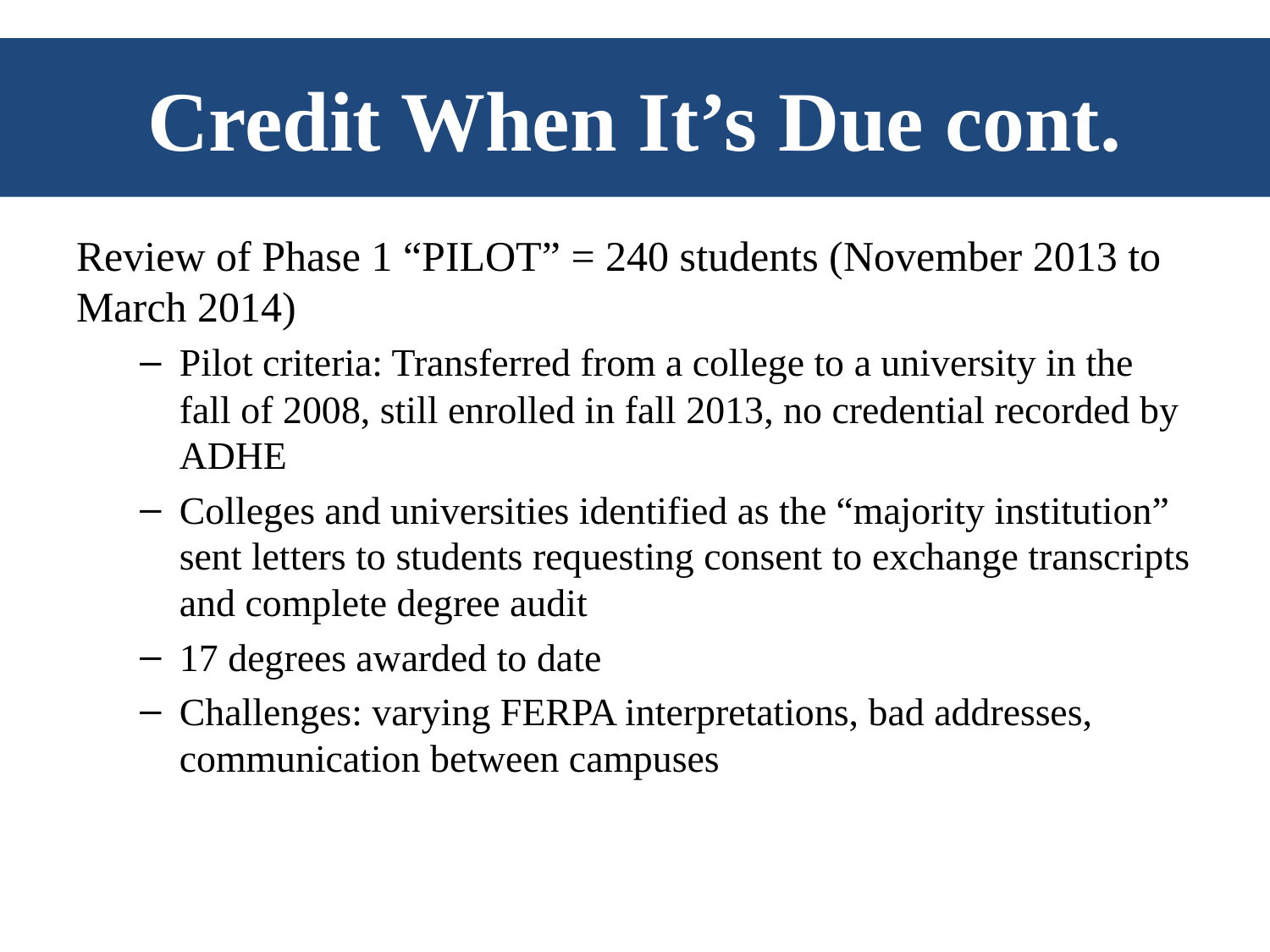

# Credit When It’s Due cont.
Review of Phase 1 “PILOT” = 240 students (November 2013 to March 2014)
Pilot criteria: Transferred from a college to a university in the fall of 2008, still enrolled in fall 2013, no credential recorded by ADHE
Colleges and universities identified as the “majority institution” sent letters to students requesting consent to exchange transcripts and complete degree audit
17 degrees awarded to date
Challenges: varying FERPA interpretations, bad addresses, communication between campuses